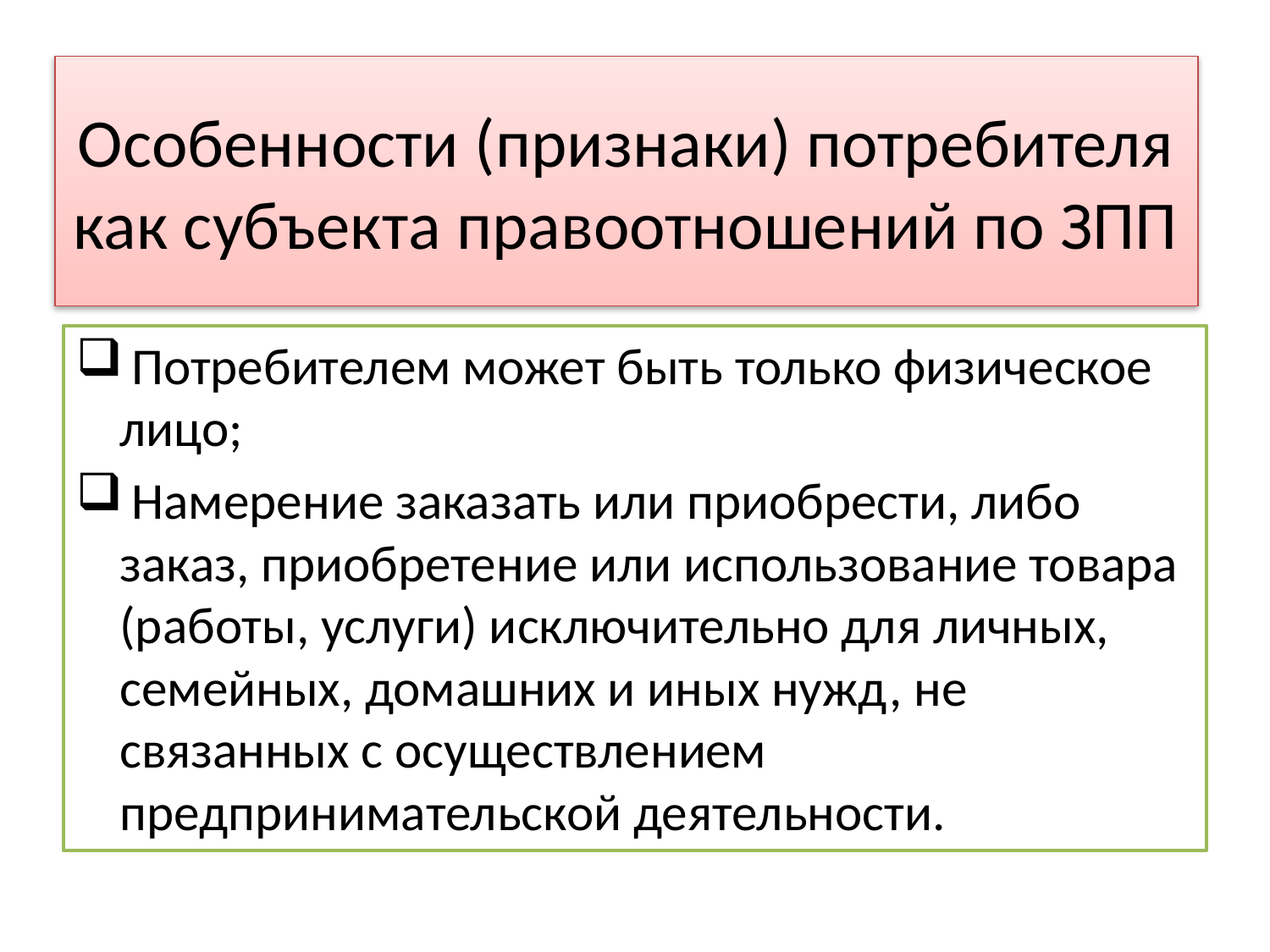

# Особенности (признаки) потребителя как субъекта правоотношений по ЗПП
 Потребителем может быть только физическое лицо;
 Намерение заказать или приобрести, либо заказ, приобретение или использование товара (работы, услуги) исключительно для личных, семейных, домашних и иных нужд, не связанных с осуществлением предпринимательской деятельности.